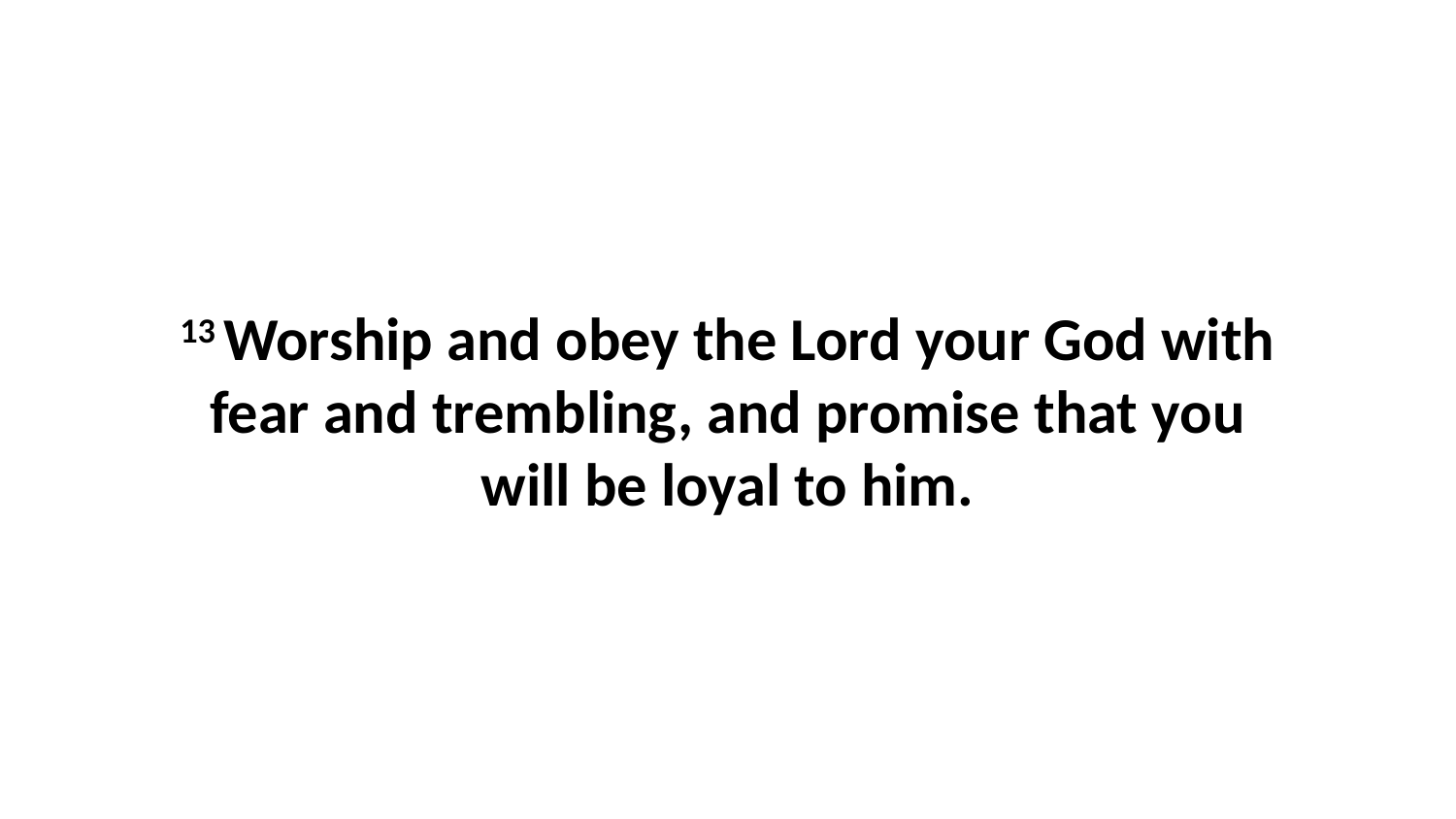

13 Worship and obey the Lord your God with fear and trembling, and promise that you will be loyal to him.